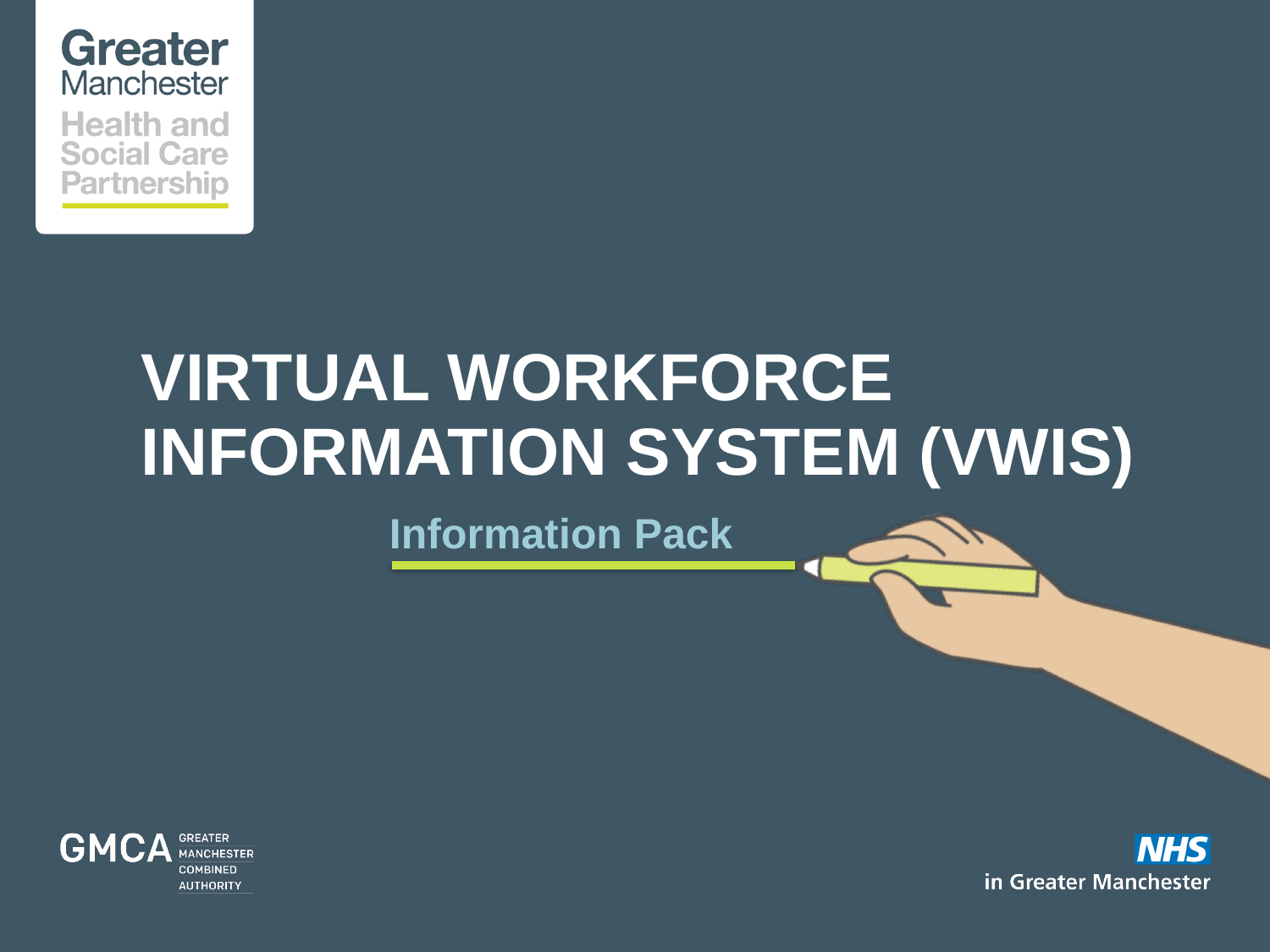

# Virtual Workforce Information System (VWIS)
Information Pack